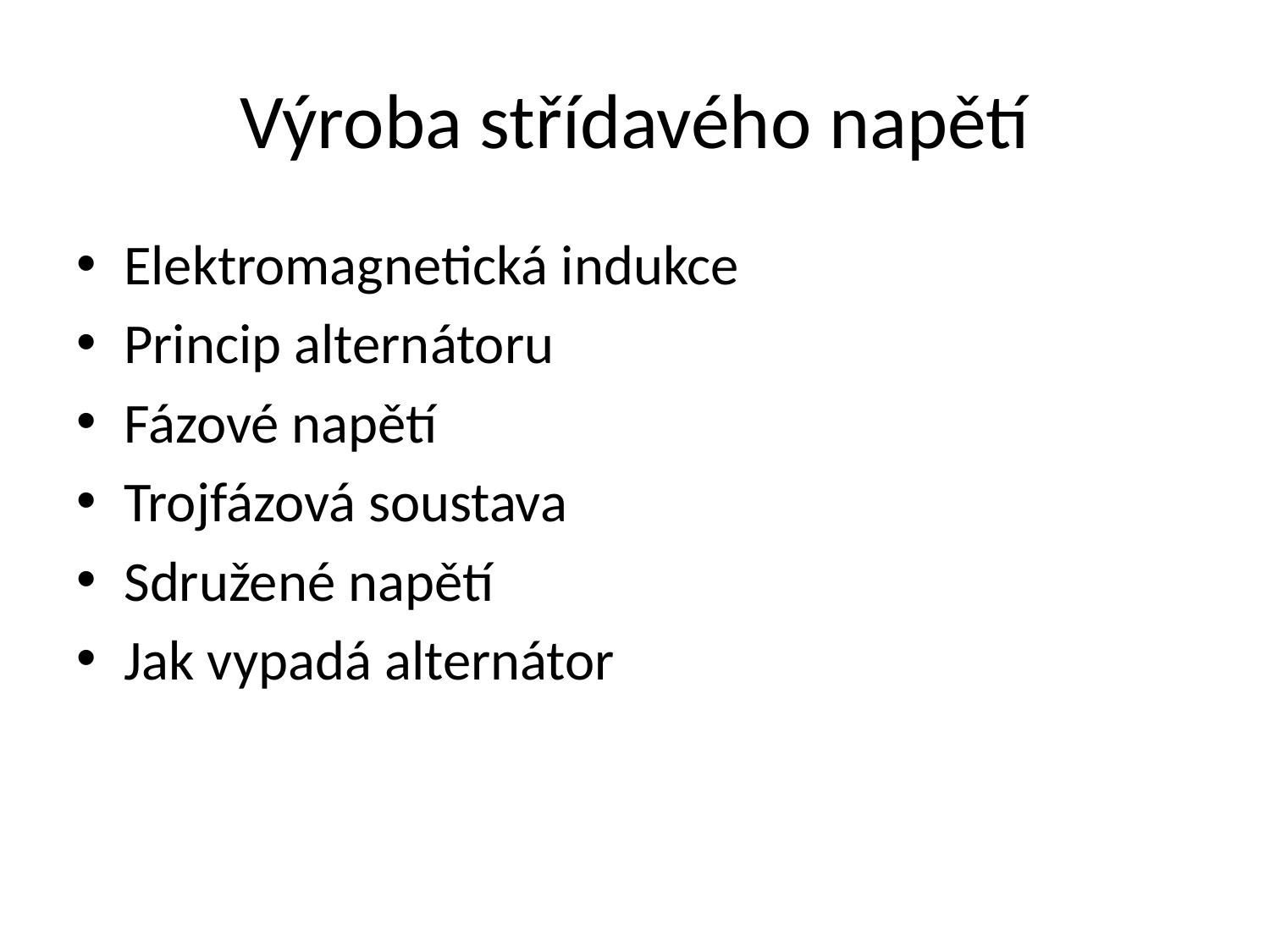

# Výroba střídavého napětí
Elektromagnetická indukce
Princip alternátoru
Fázové napětí
Trojfázová soustava
Sdružené napětí
Jak vypadá alternátor